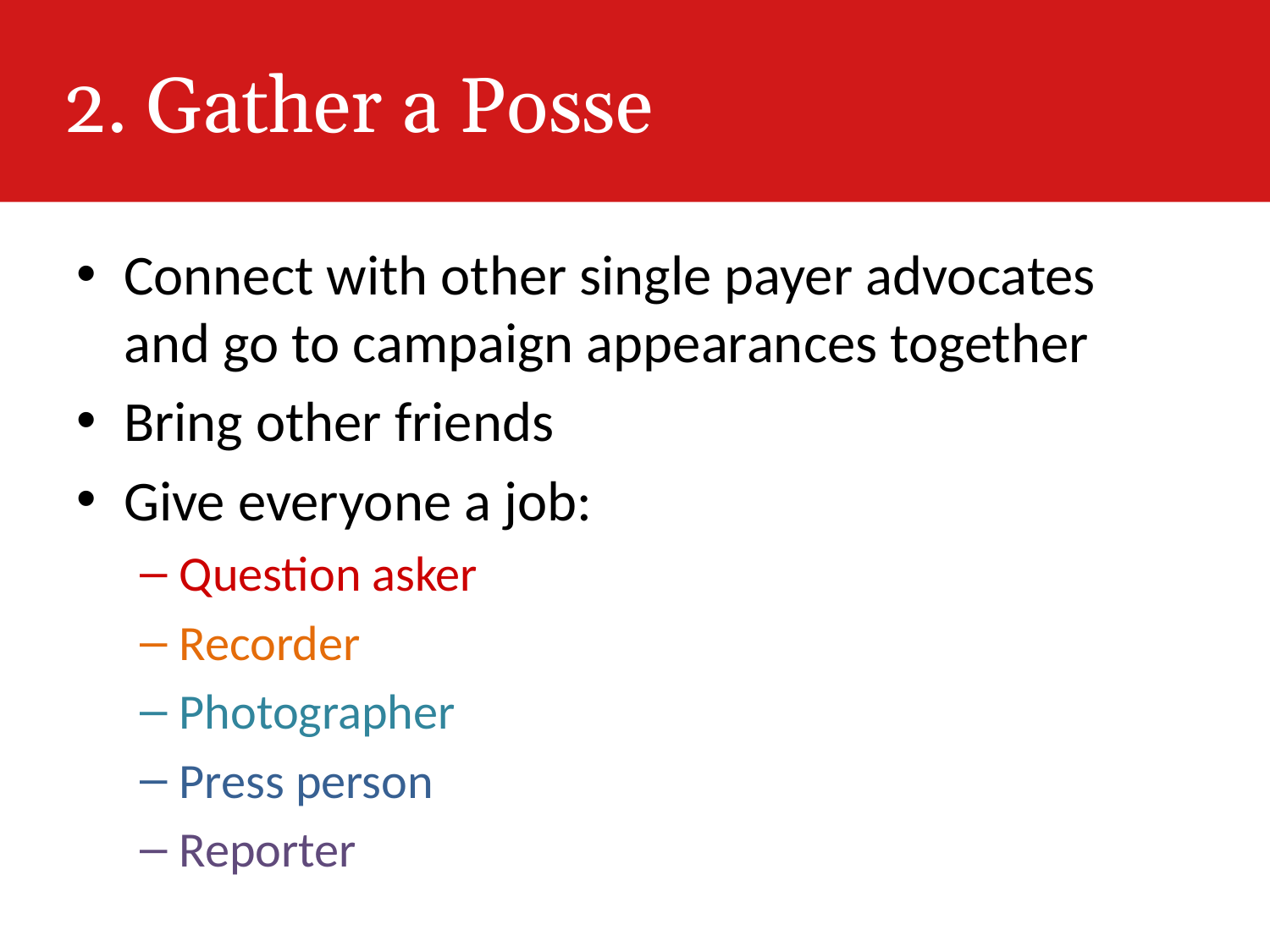

# 2. Gather a Posse
Connect with other single payer advocates and go to campaign appearances together
Bring other friends
Give everyone a job:
Question asker
Recorder
Photographer
Press person
Reporter